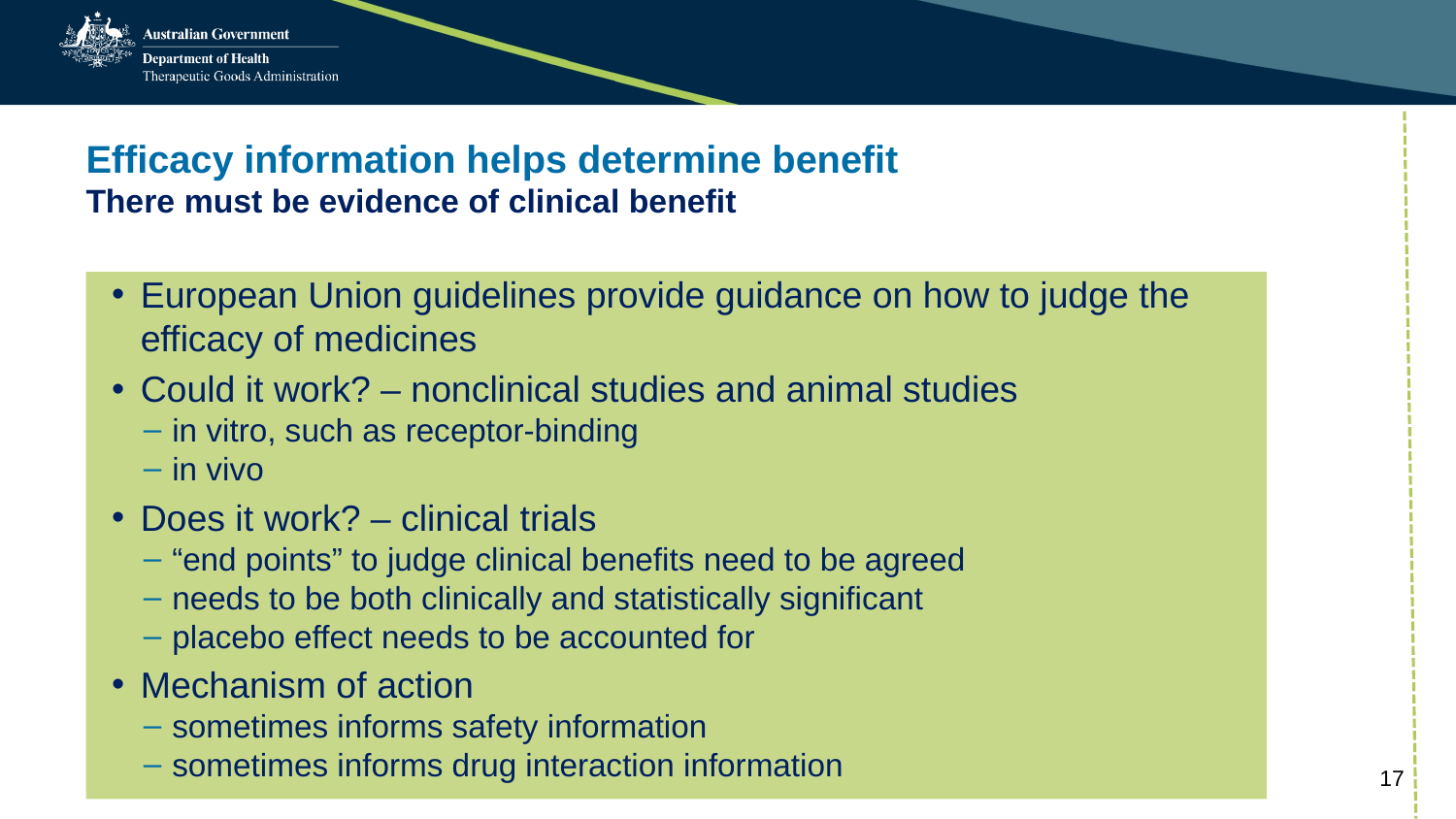

# Efficacy information helps determine benefit There must be evidence of clinical benefit
European Union guidelines provide guidance on how to judge the efficacy of medicines
Could it work? – nonclinical studies and animal studies
in vitro, such as receptor-binding
in vivo
Does it work? – clinical trials
“end points” to judge clinical benefits need to be agreed
needs to be both clinically and statistically significant
placebo effect needs to be accounted for
Mechanism of action
sometimes informs safety information
sometimes informs drug interaction information
17